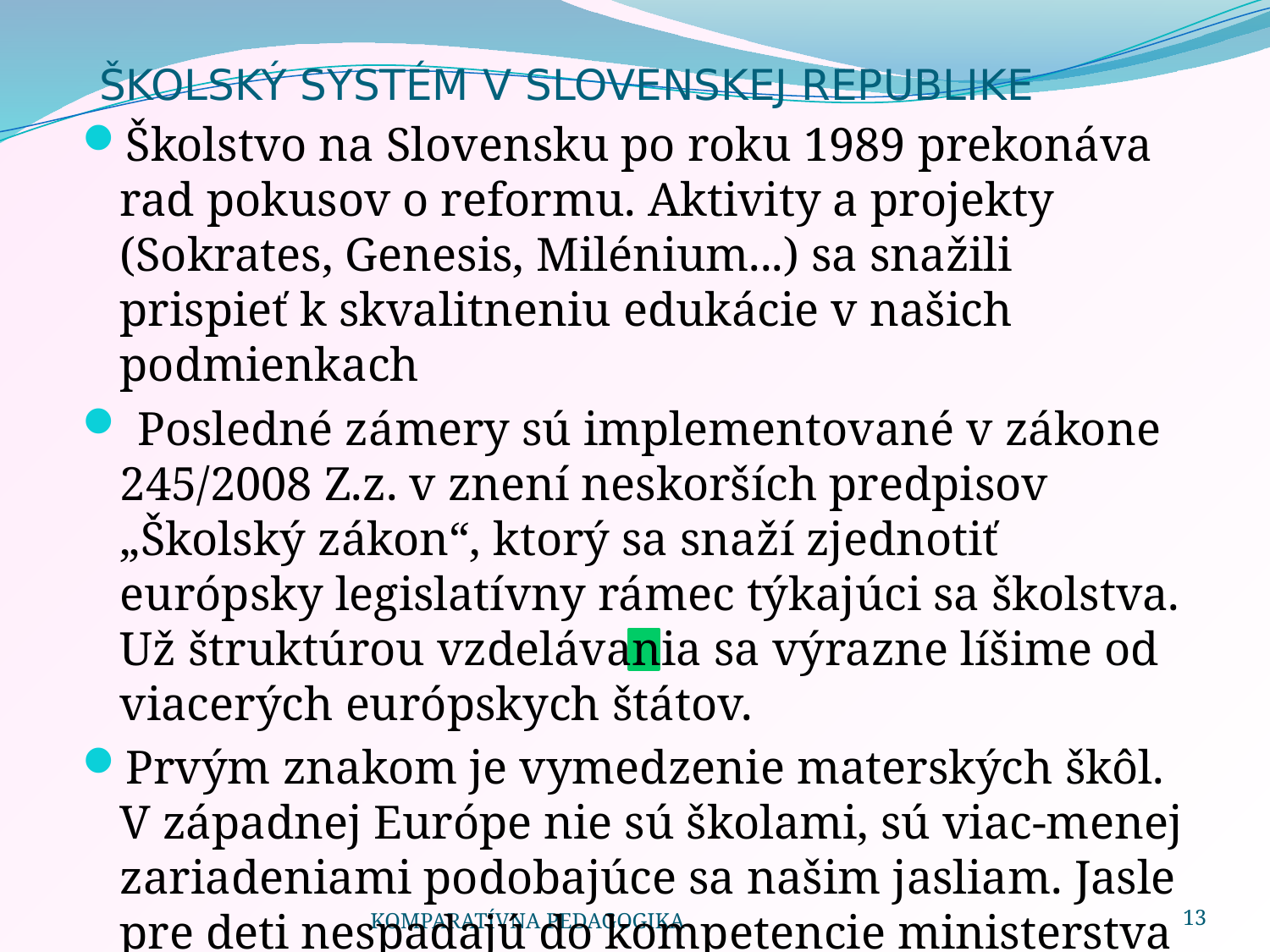

# ŠKOLSKÝ SYSTÉM V SLOVENSKEJ REPUBLIKE
Školstvo na Slovensku po roku 1989 prekonáva rad pokusov o reformu. Aktivity a projekty (Sokrates, Genesis, Milénium...) sa snažili prispieť k skvalitneniu edukácie v našich podmienkach
 Posledné zámery sú implementované v zákone 245/2008 Z.z. v znení neskorších predpisov „Školský zákon“, ktorý sa snaží zjednotiť európsky legislatívny rámec týkajúci sa školstva. Už štruktúrou vzdelávania sa výrazne líšime od viacerých európskych štátov.
Prvým znakom je vymedzenie materských škôl. V západnej Európe nie sú školami, sú viac-menej zariadeniami podobajúce sa našim jasliam. Jasle pre deti nespadajú do kompetencie ministerstva školstva a nevzťahuje sa na nich ani „Školský zákon“.

KOMPARATÍVNA PEDAGOGIKA
13